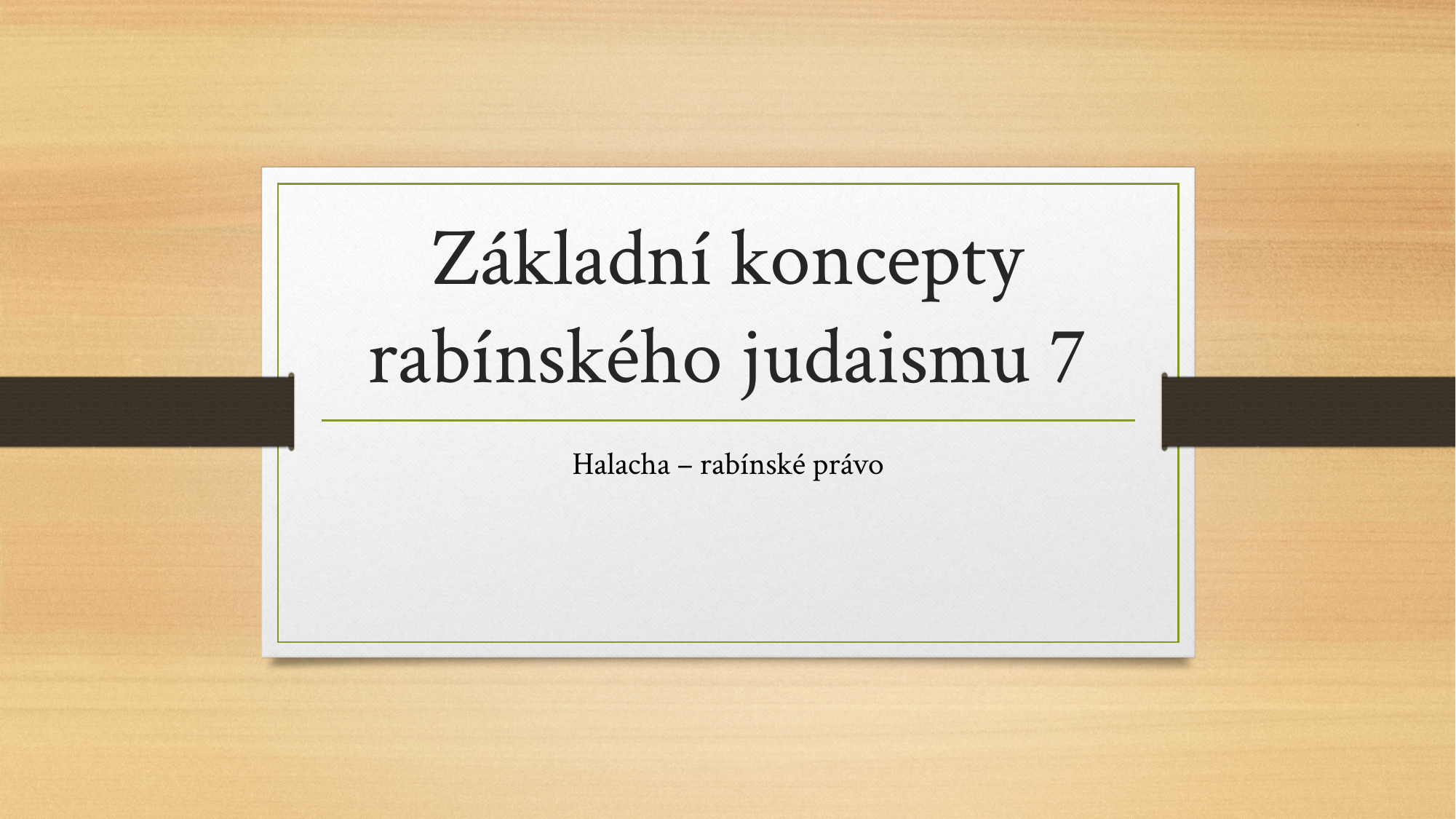

# Základní koncepty rabínského judaismu 7
Halacha – rabínské právo